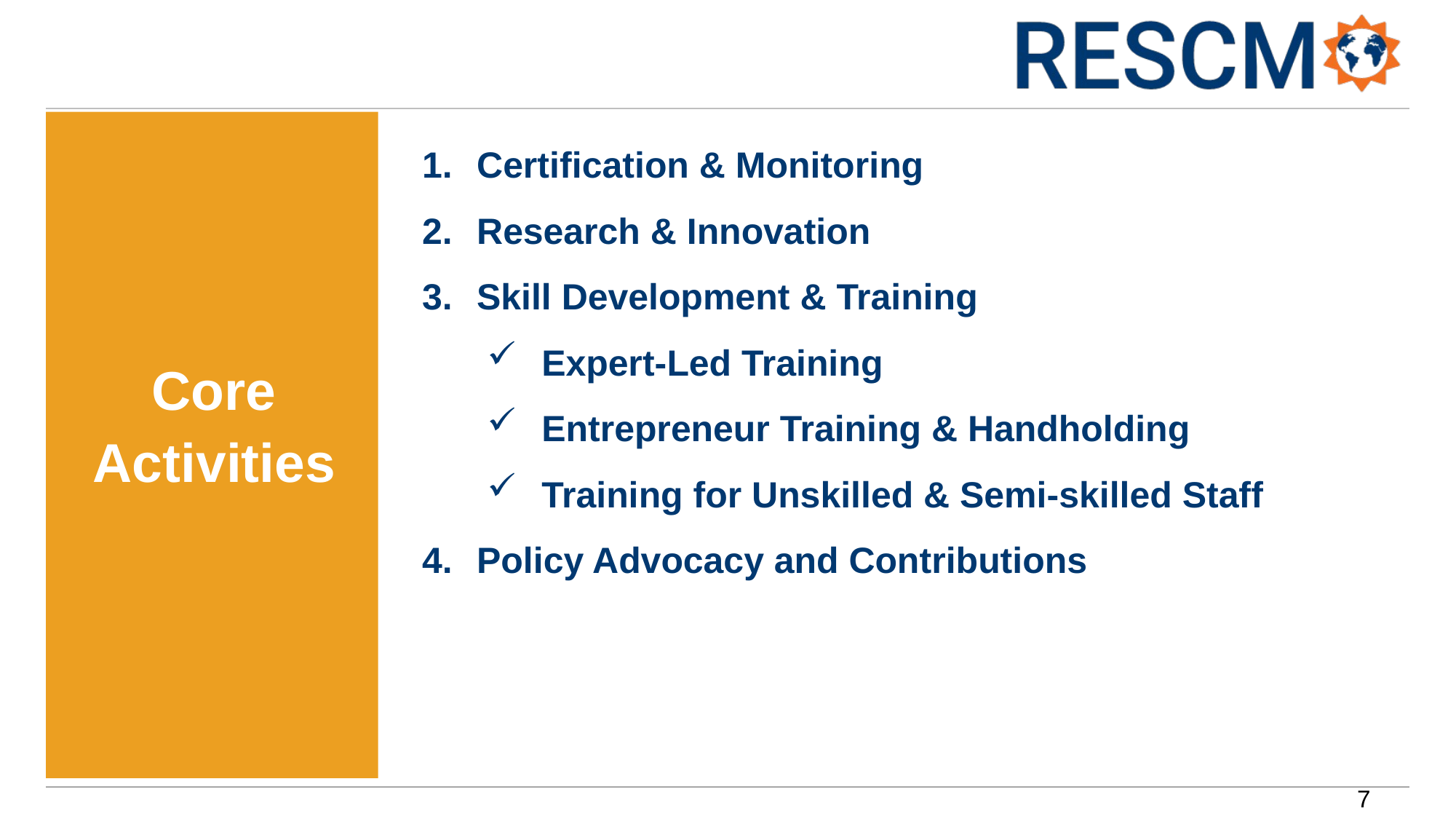

Certification & Monitoring
Research & Innovation
Skill Development & Training
Expert-Led Training
Entrepreneur Training & Handholding
Training for Unskilled & Semi-skilled Staff
Policy Advocacy and Contributions
# Core Activities